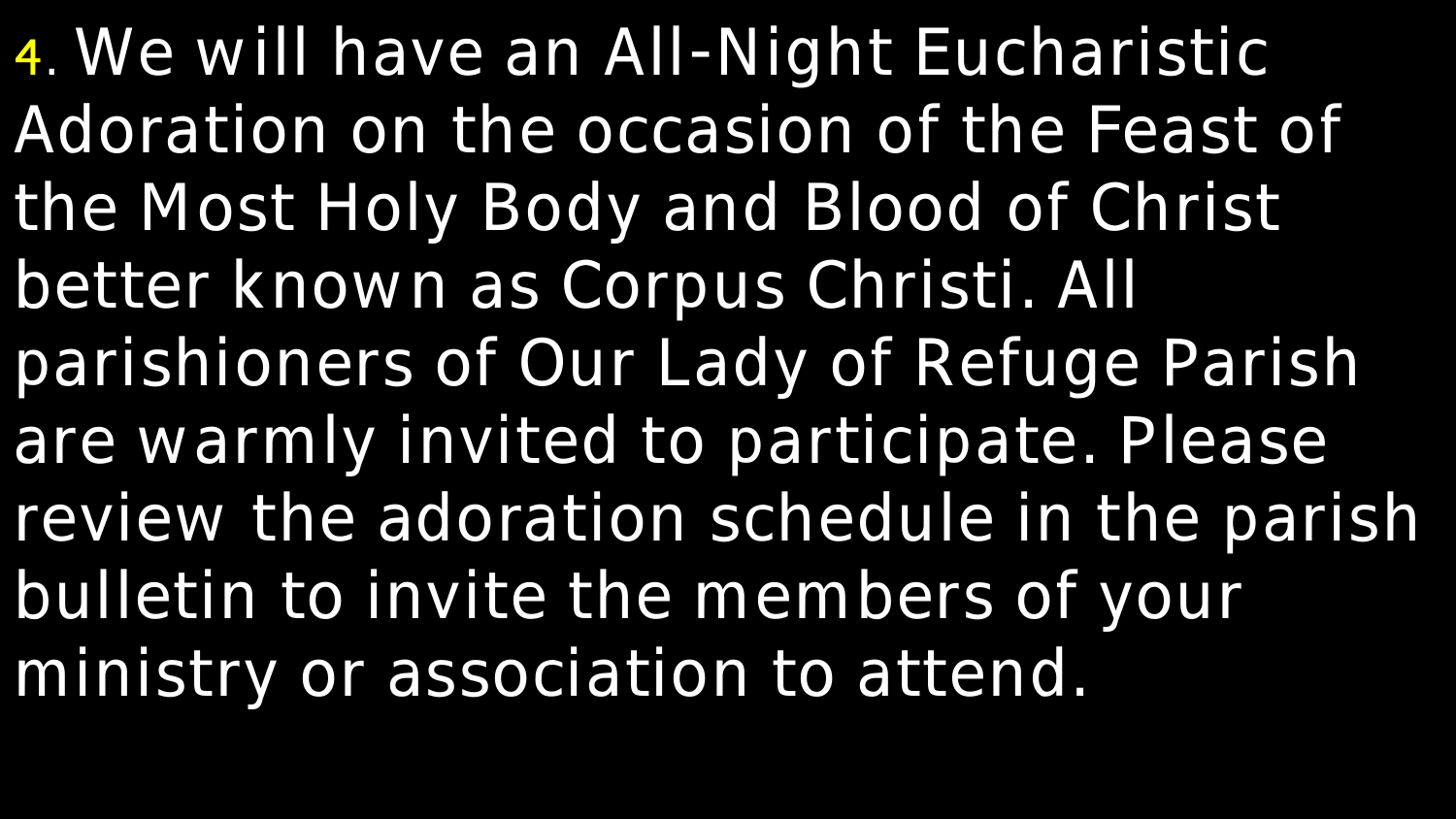

# 4. We will have an All-Night Eucharistic Adoration on the occasion of the Feast of the Most Holy Body and Blood of Christ better known as Corpus Christi. All parishioners of Our Lady of Refuge Parish are warmly invited to participate. Please review the adoration schedule in the parish bulletin to invite the members of your ministry or association to attend.